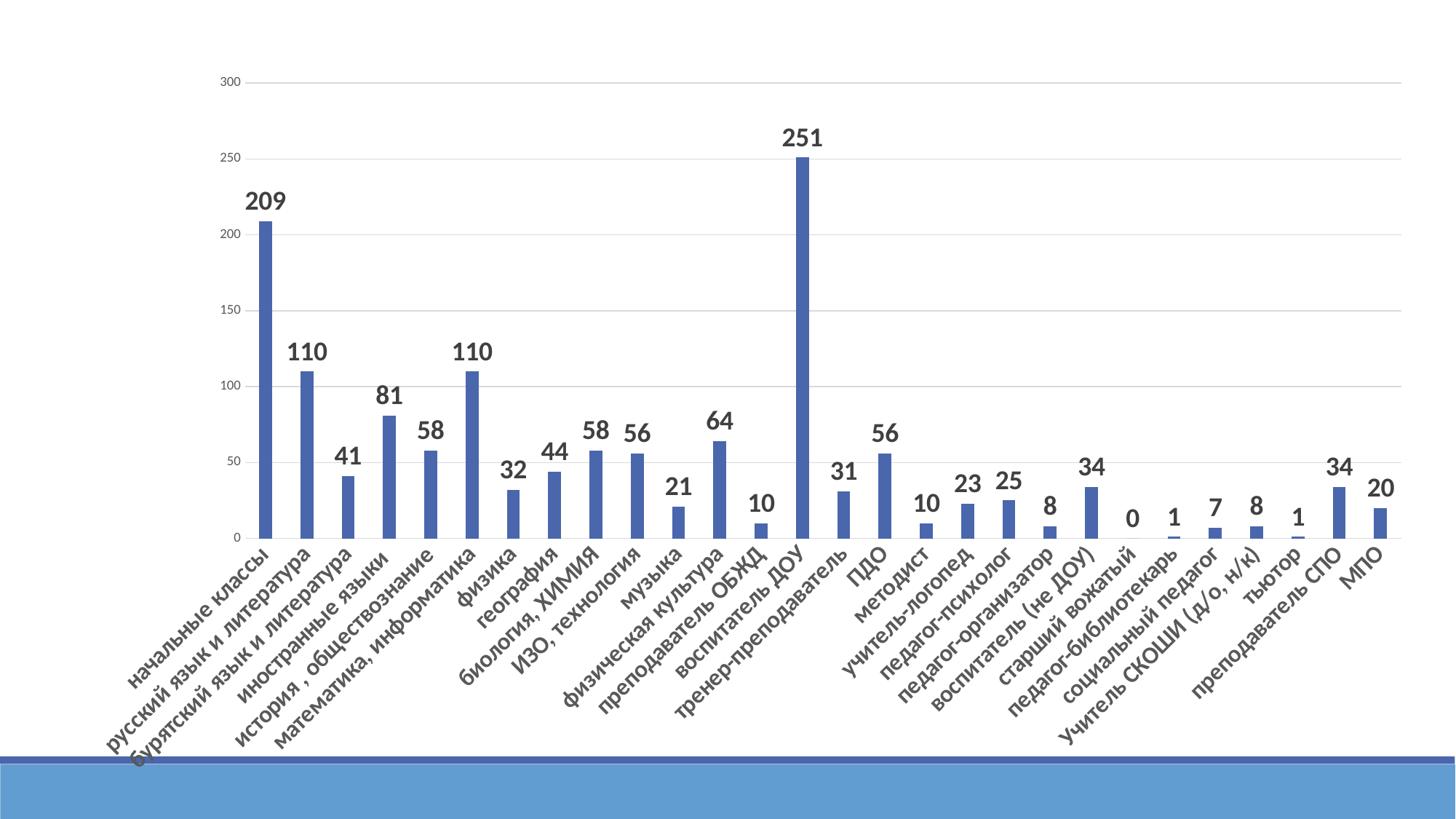

### Chart:

| Category |  |
|---|---|
| начальные классы | 209.0 |
| русский язык и литература | 110.0 |
| бурятский язык и литература | 41.0 |
| иностранные языки  | 81.0 |
| история , обществознание | 58.0 |
| математика, информатика | 110.0 |
| физика | 32.0 |
| география | 44.0 |
| биология, ХИМИЯ | 58.0 |
| ИЗО, технология | 56.0 |
| музыка | 21.0 |
| физическая культура | 64.0 |
| преподаватель ОБЖД | 10.0 |
| воспитатель ДОУ | 251.0 |
| тренер-преподаватель | 31.0 |
| ПДО | 56.0 |
| методист | 10.0 |
| учитель-логопед | 23.0 |
| педагог-психолог | 25.0 |
| педагог-организатор | 8.0 |
| воспитатель (не ДОУ) | 34.0 |
| старший вожатый | 0.0 |
| педагог-библиотекарь | 1.0 |
| социальный педагог | 7.0 |
| Учитель СКОШИ (д/о, н/к) | 8.0 |
| тьютор | 1.0 |
| преподаватель СПО | 34.0 |
| МПО | 20.0 |